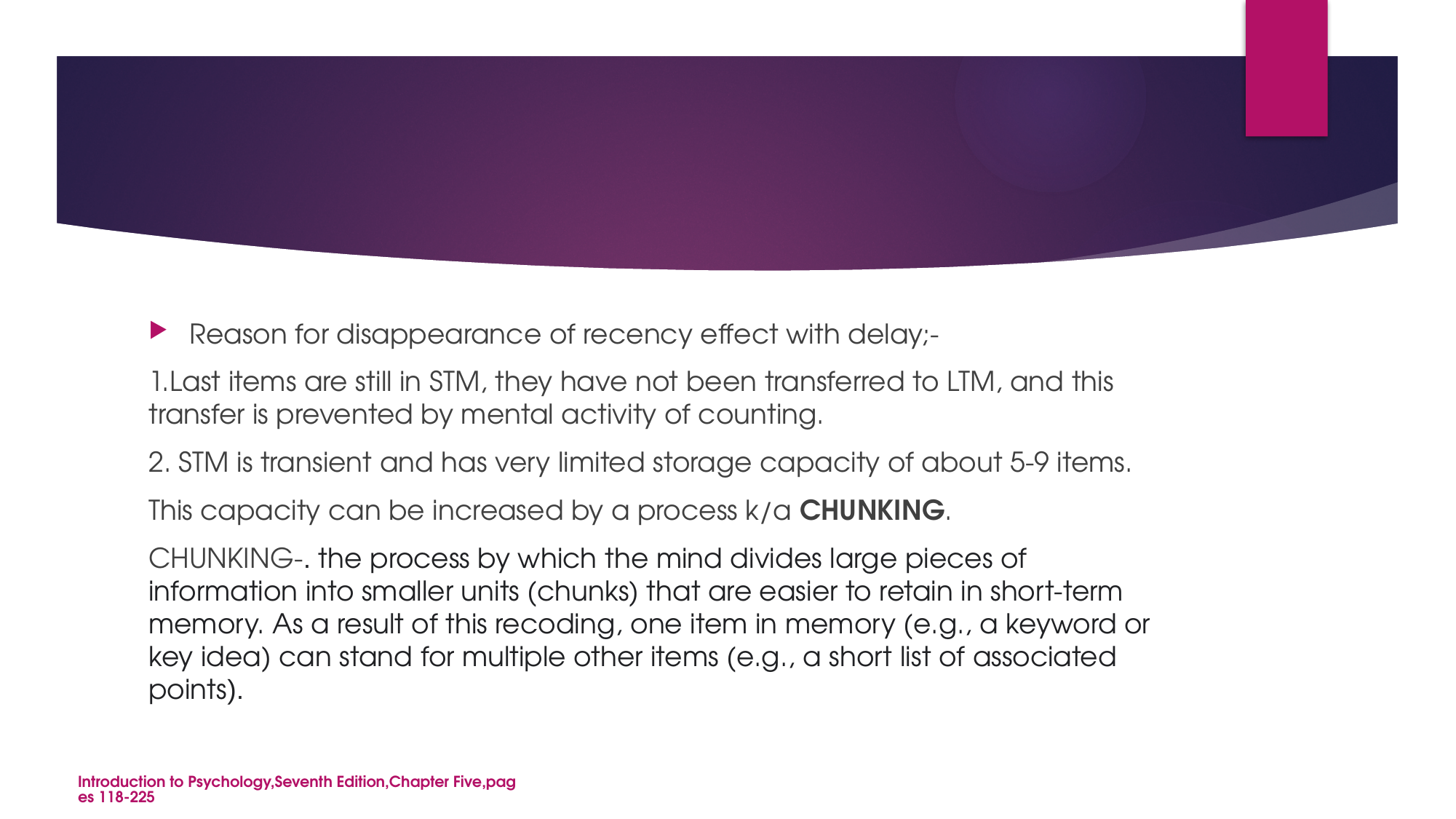

Reason for disappearance of recency effect with delay;-
1.Last items are still in STM, they have not been transferred to LTM, and this transfer is prevented by mental activity of counting.
2. STM is transient and has very limited storage capacity of about 5-9 items.
This capacity can be increased by a process k/a CHUNKING.
CHUNKING-. the process by which the mind divides large pieces of information into smaller units (chunks) that are easier to retain in short-term memory. As a result of this recoding, one item in memory (e.g., a keyword or key idea) can stand for multiple other items (e.g., a short list of associated points).
Introduction to Psychology,Seventh Edition,Chapter Five,pages 118-225